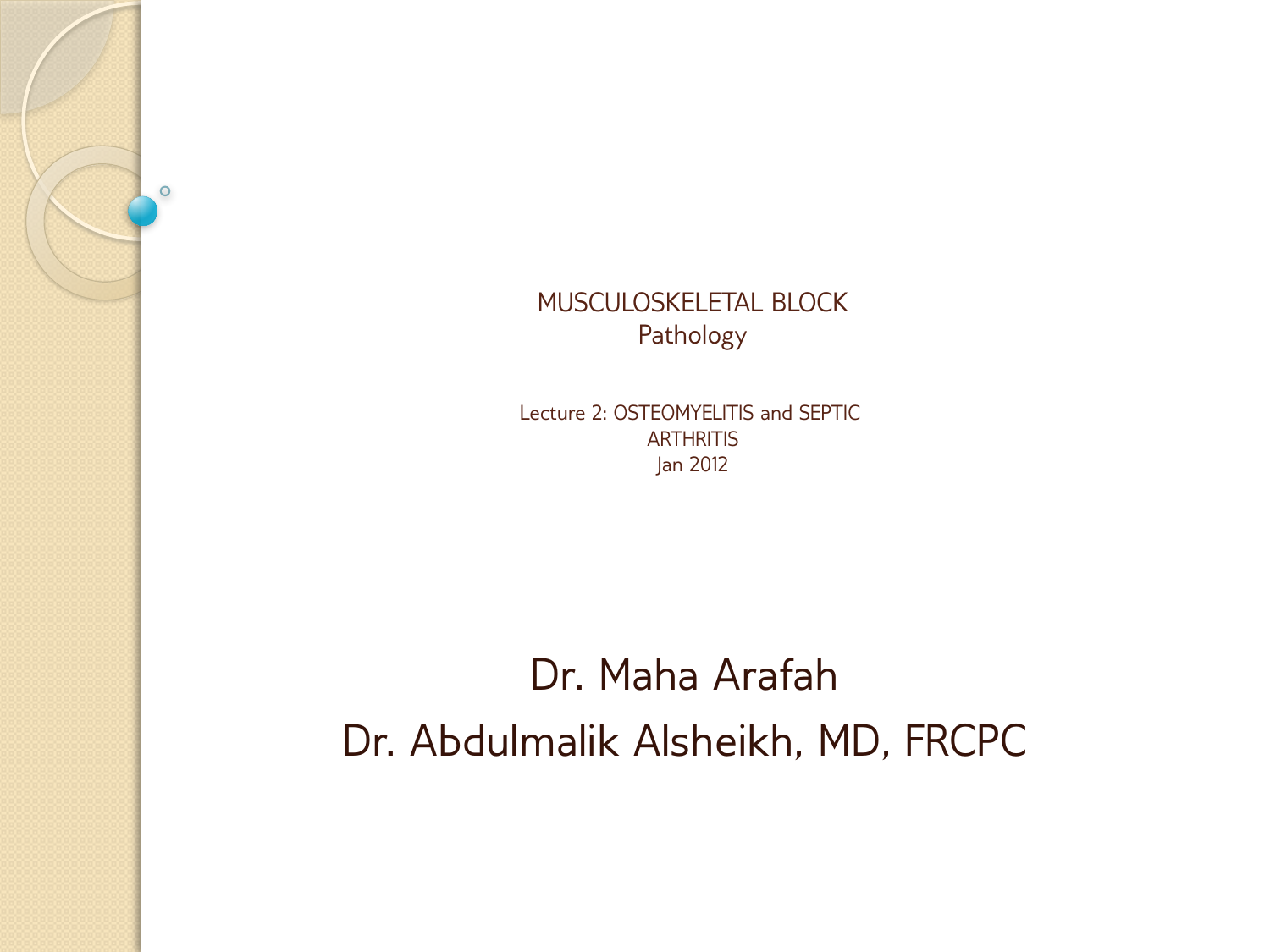

# MUSCULOSKELETAL BLOCK Pathology Lecture 2: OSTEOMYELITIS and SEPTIC ARTHRITIS Jan 2012
Dr. Maha Arafah
Dr. Abdulmalik Alsheikh, MD, FRCPC